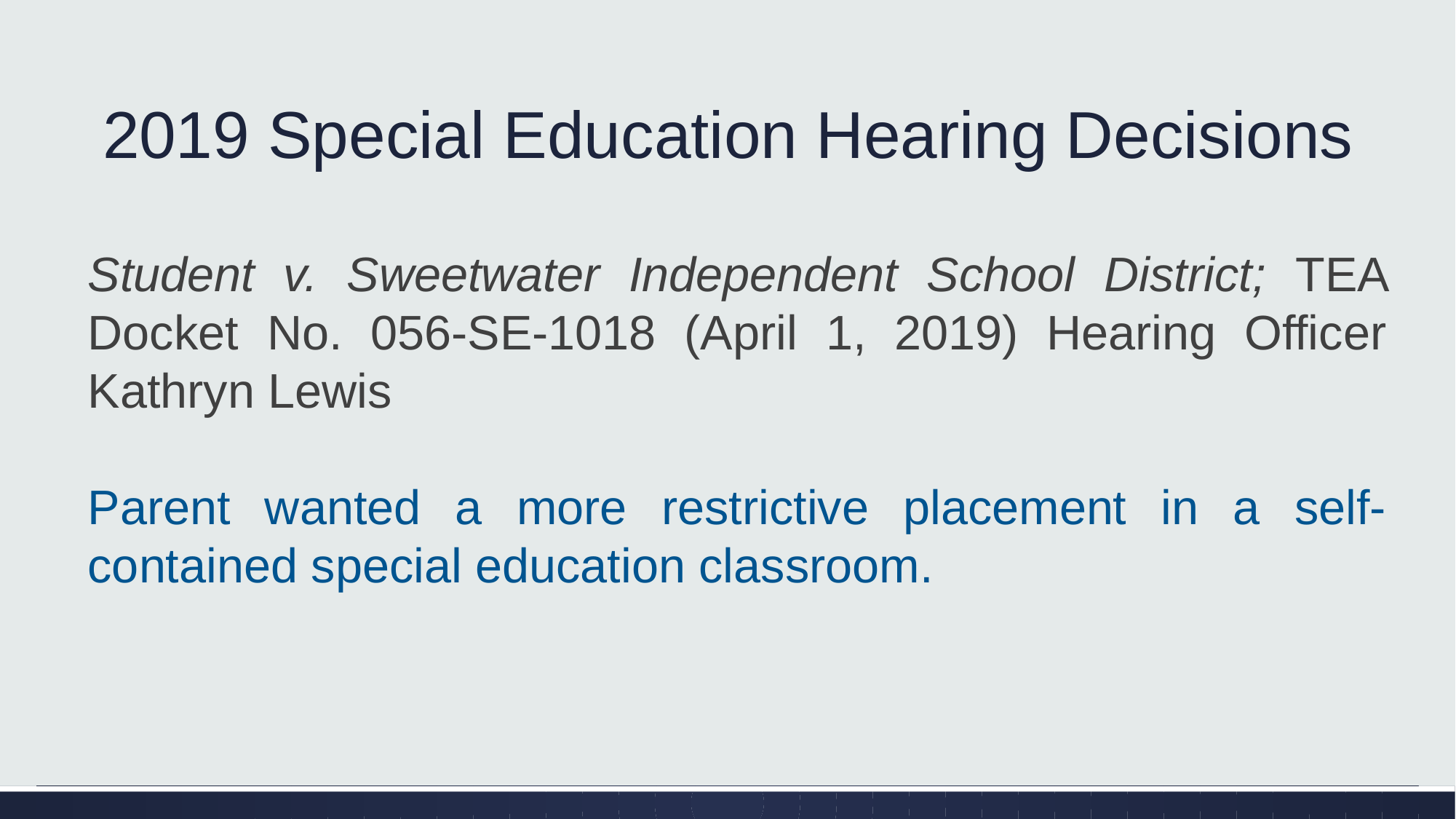

# 2019 Special Education Hearing Decisions
Student v. Sweetwater Independent School District; TEA Docket No. 056-SE-1018 (April 1, 2019) Hearing Officer Kathryn Lewis

Parent wanted a more restrictive placement in a self-contained special education classroom.